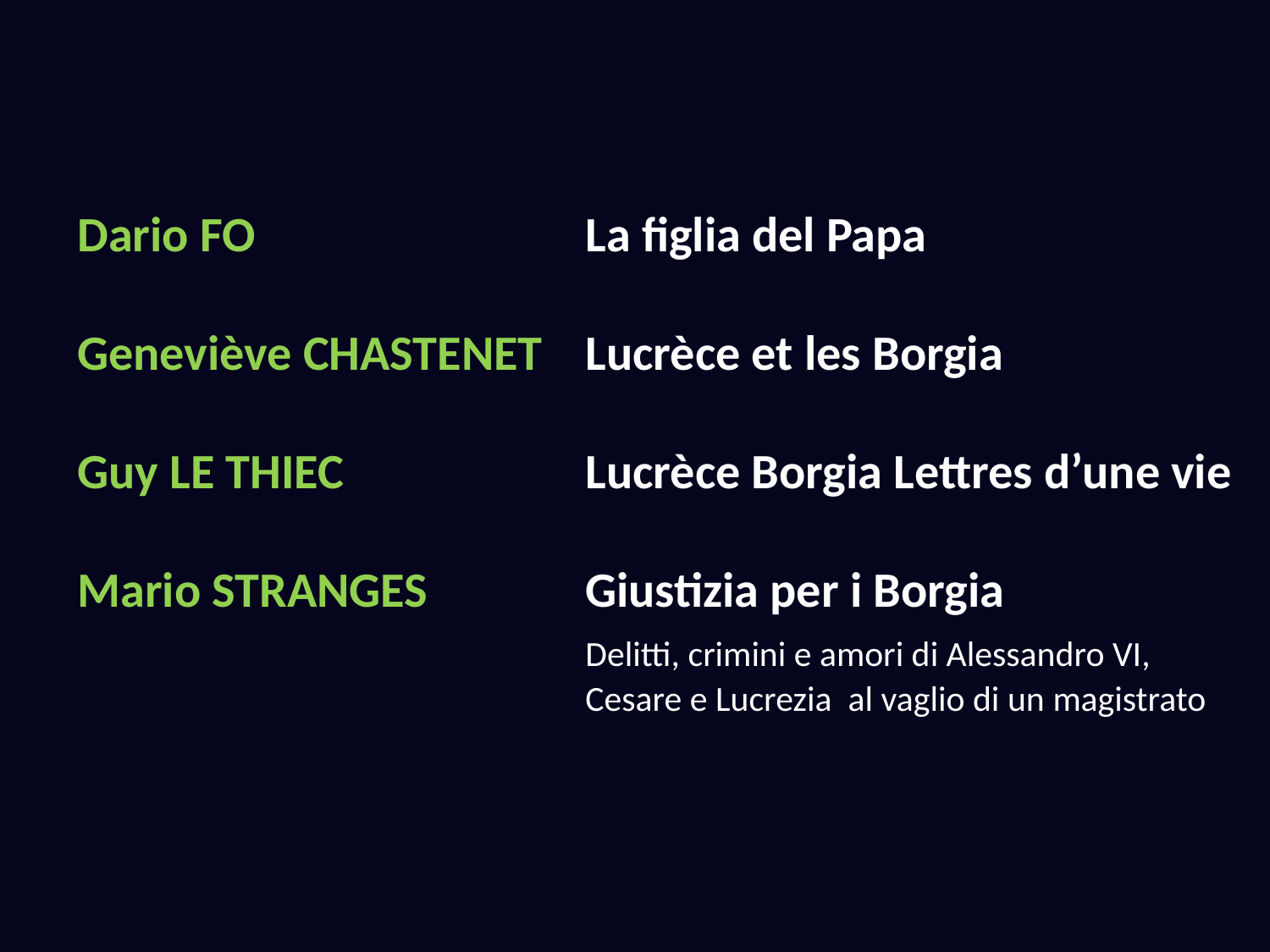

Dario FO 			La figlia del Papa

Geneviève CHASTENET 	Lucrèce et les Borgia

Guy LE THIEC		Lucrèce Borgia Lettres d’une vie

Mario STRANGES		Giustizia per i Borgia
				Delitti, crimini e amori di Alessandro VI, 					Cesare e Lucrezia  al vaglio di un magistrato